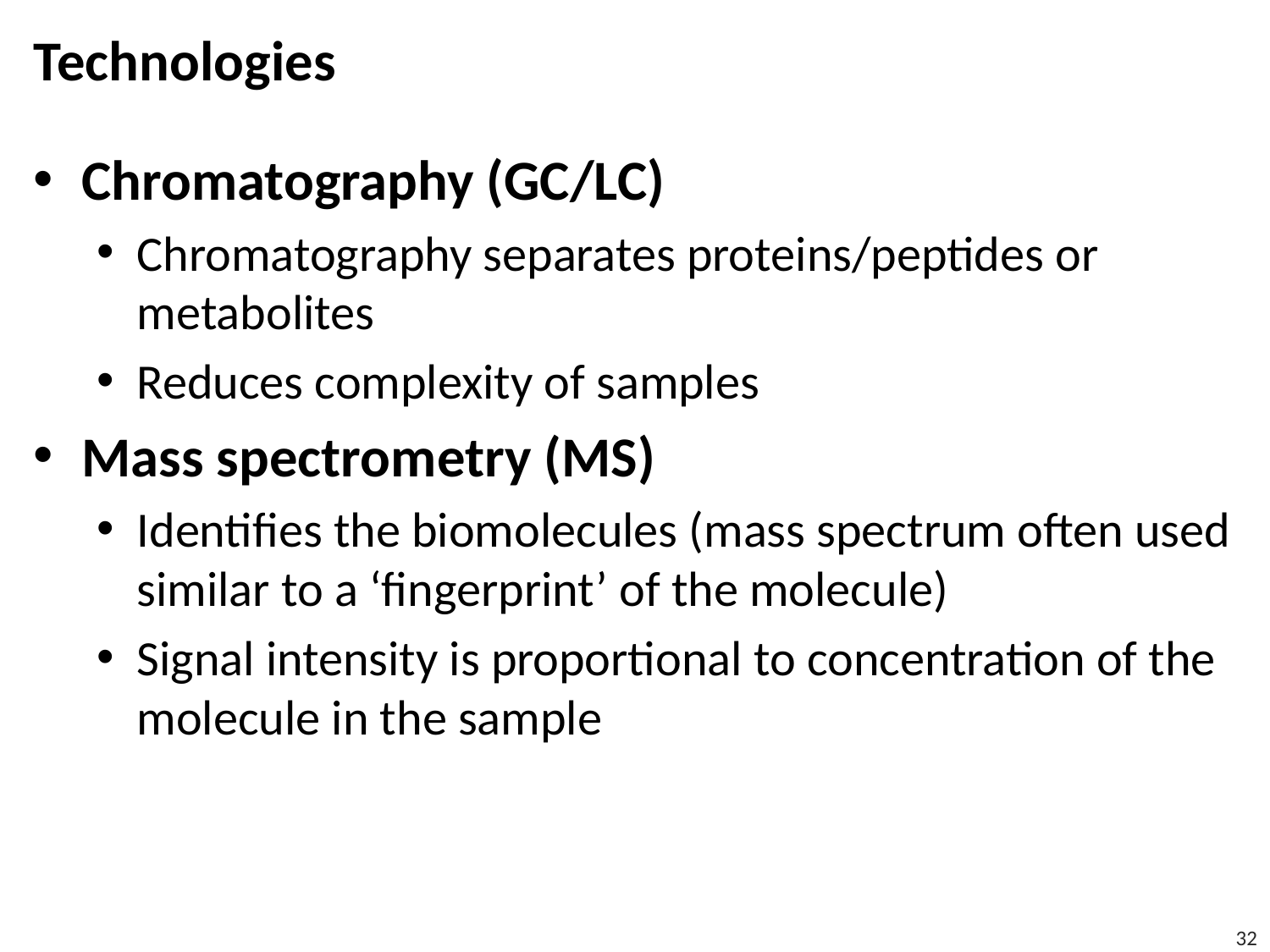

# Technologies
Chromatography (GC/LC)
Chromatography separates proteins/peptides or metabolites
Reduces complexity of samples
Mass spectrometry (MS)
Identifies the biomolecules (mass spectrum often used similar to a ‘fingerprint’ of the molecule)
Signal intensity is proportional to concentration of the molecule in the sample
32